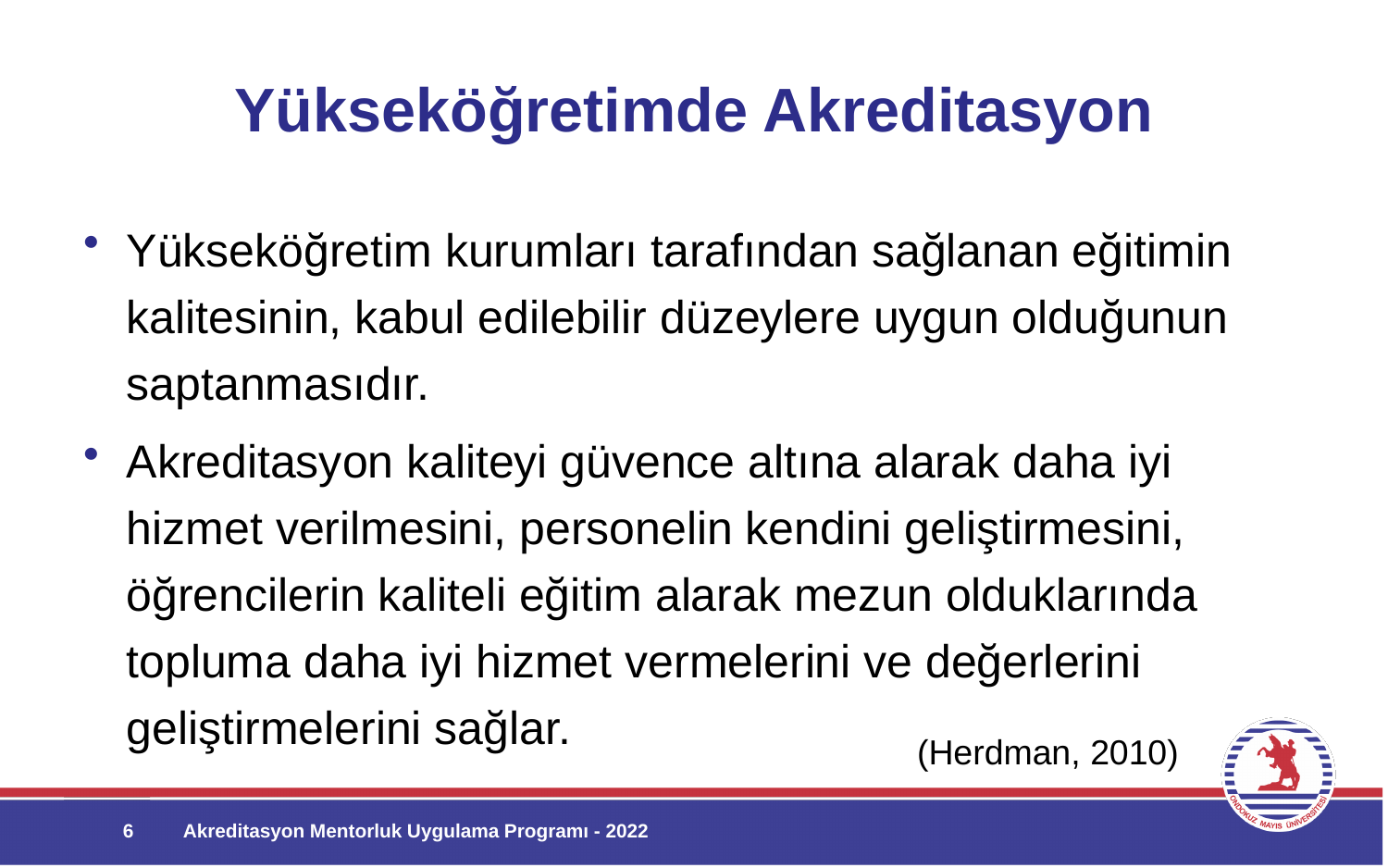

# Yükseköğretimde Akreditasyon
Yükseköğretim kurumları tarafından sağlanan eğitimin kalitesinin, kabul edilebilir düzeylere uygun olduğunun saptanmasıdır.
Akreditasyon kaliteyi güvence altına alarak daha iyi hizmet verilmesini, personelin kendini geliştirmesini, öğrencilerin kaliteli eğitim alarak mezun olduklarında topluma daha iyi hizmet vermelerini ve değerlerini geliştirmelerini sağlar.

(Herdman, 2010)
6
Akreditasyon Mentorluk Uygulama Programı - 2022